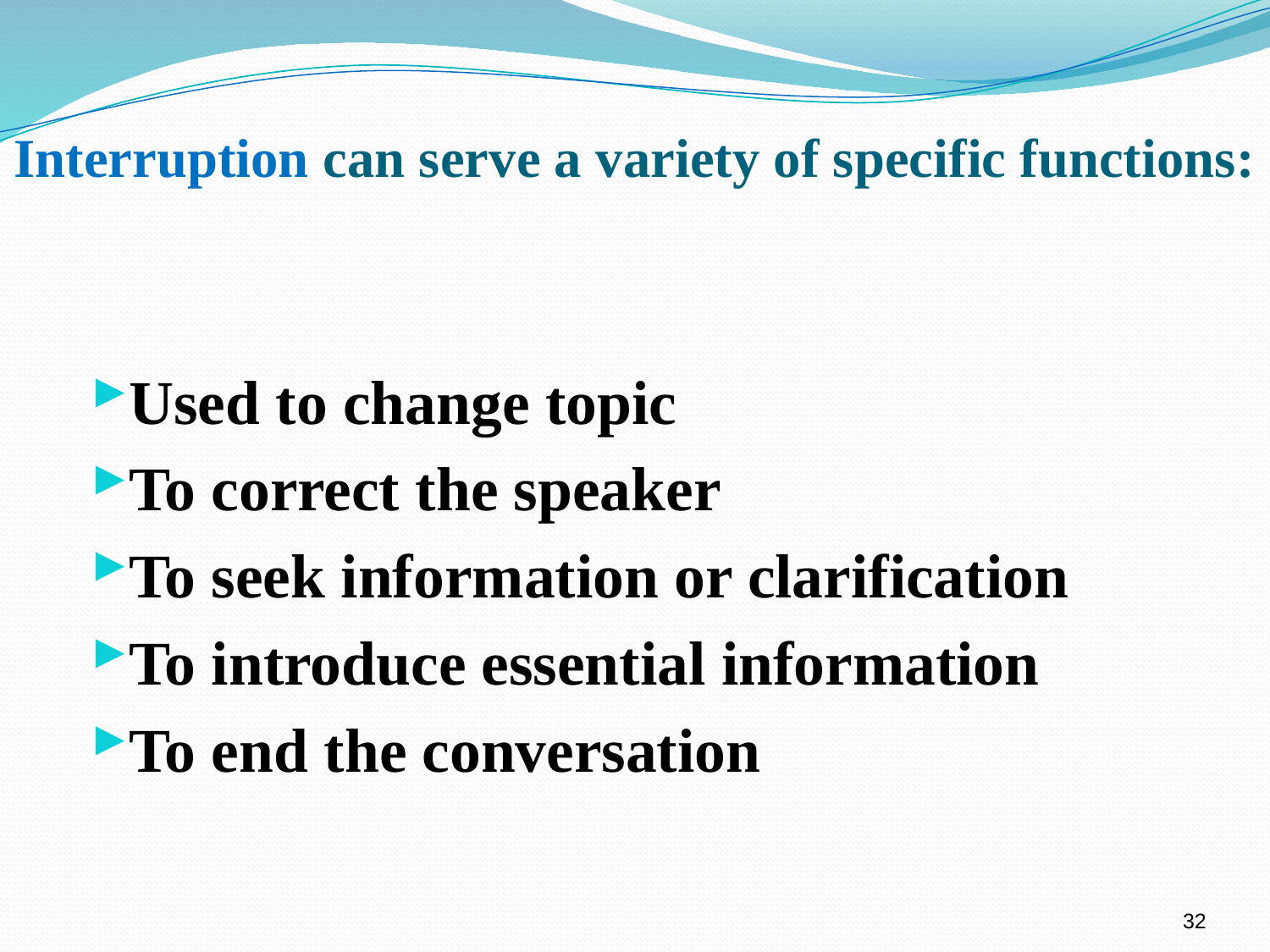

# Interruption can serve a variety of specific functions:

Used to change topic
To correct the speaker
To seek information or clarification
To introduce essential information
To end the conversation

32